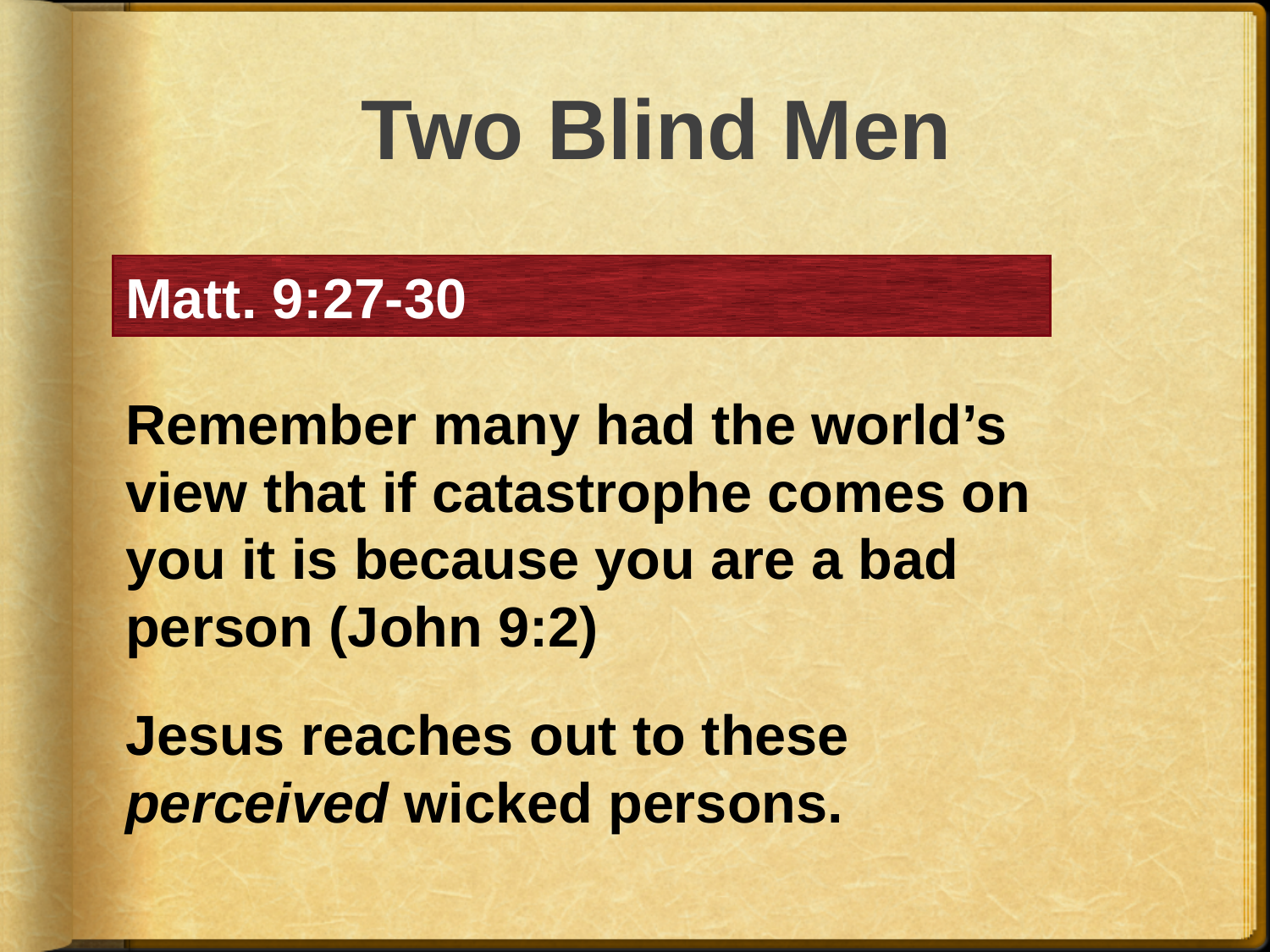

# Two Blind Men
Matt. 9:27-30
Remember many had the world’s view that if catastrophe comes on you it is because you are a bad person (John 9:2)
Jesus reaches out to these perceived wicked persons.